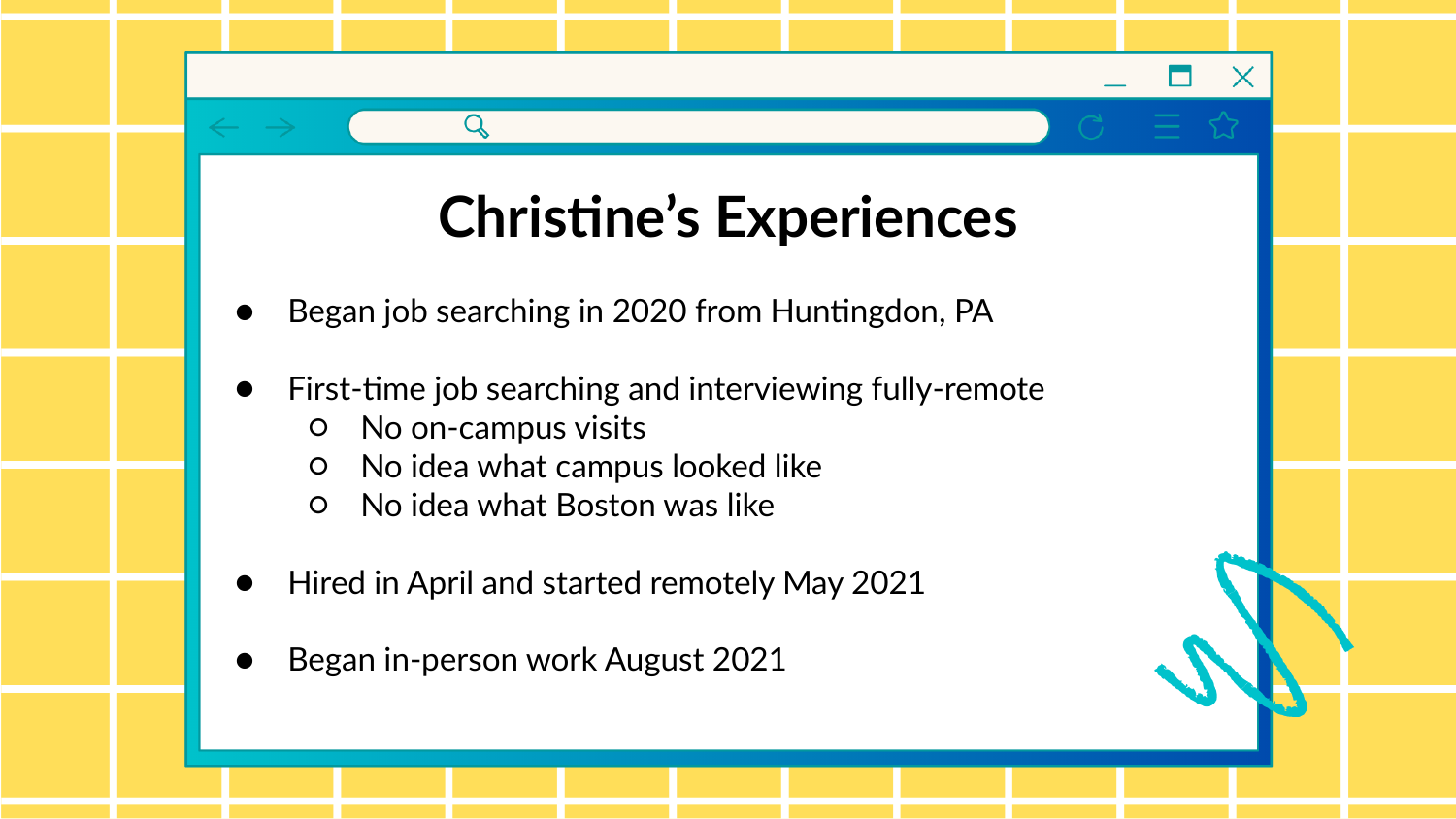

Christine’s Experiences
Began job searching in 2020 from Huntingdon, PA
First-time job searching and interviewing fully-remote
No on-campus visits
No idea what campus looked like
No idea what Boston was like
Hired in April and started remotely May 2021
Began in-person work August 2021